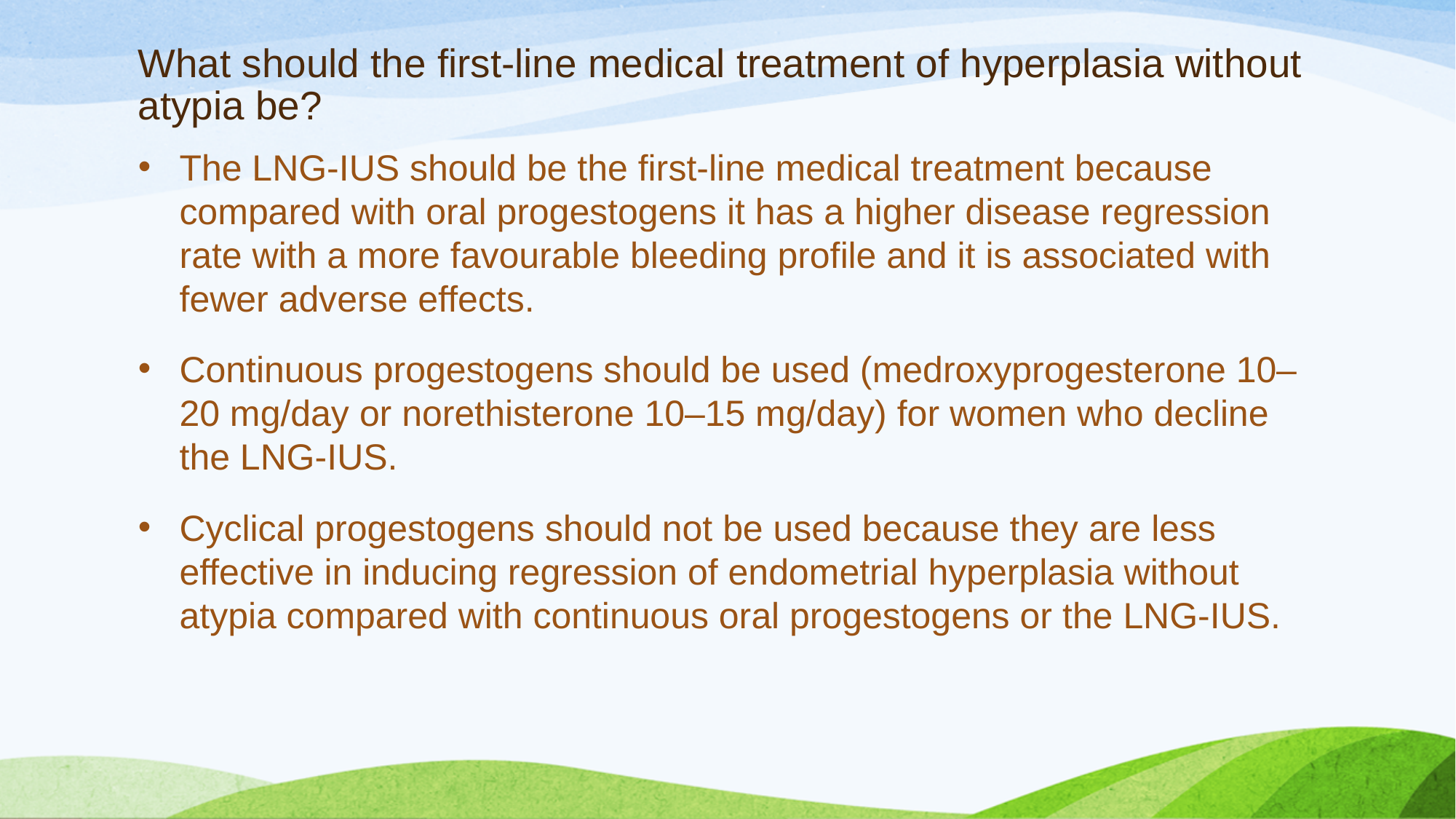

# What should the first-line medical treatment of hyperplasia without atypia be?
The LNG-IUS should be the first-line medical treatment because compared with oral progestogens it has a higher disease regression rate with a more favourable bleeding profile and it is associated with fewer adverse effects.
Continuous progestogens should be used (medroxyprogesterone 10–20 mg/day or norethisterone 10–15 mg/day) for women who decline the LNG-IUS.
Cyclical progestogens should not be used because they are less effective in inducing regression of endometrial hyperplasia without atypia compared with continuous oral progestogens or the LNG-IUS.